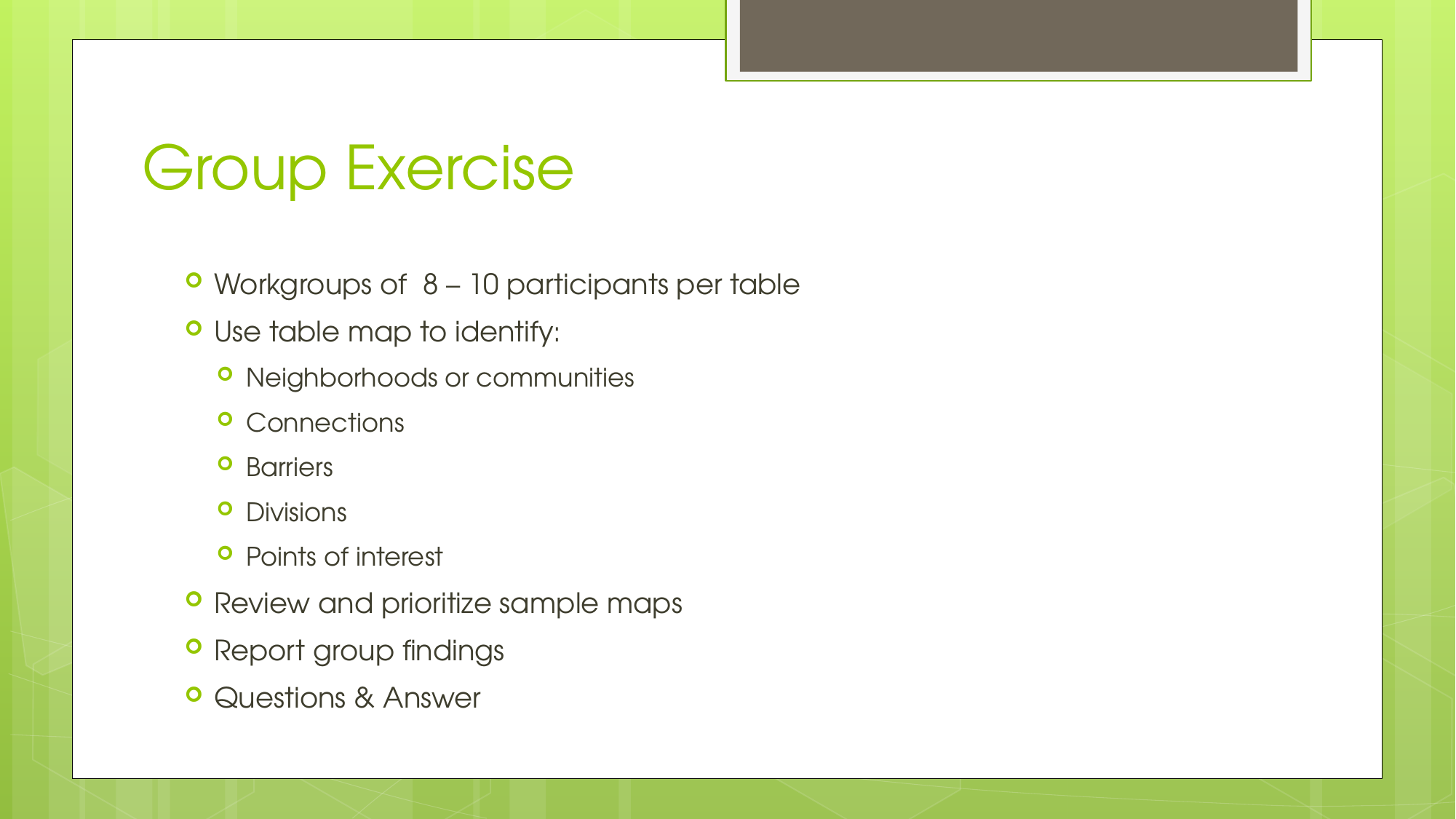

# Group Exercise
Workgroups of  8 – 10 participants per table
Use table map to identify:
Neighborhoods or communities
Connections
Barriers
Divisions
Points of interest
Review and prioritize sample maps
Report group findings
Questions & Answer